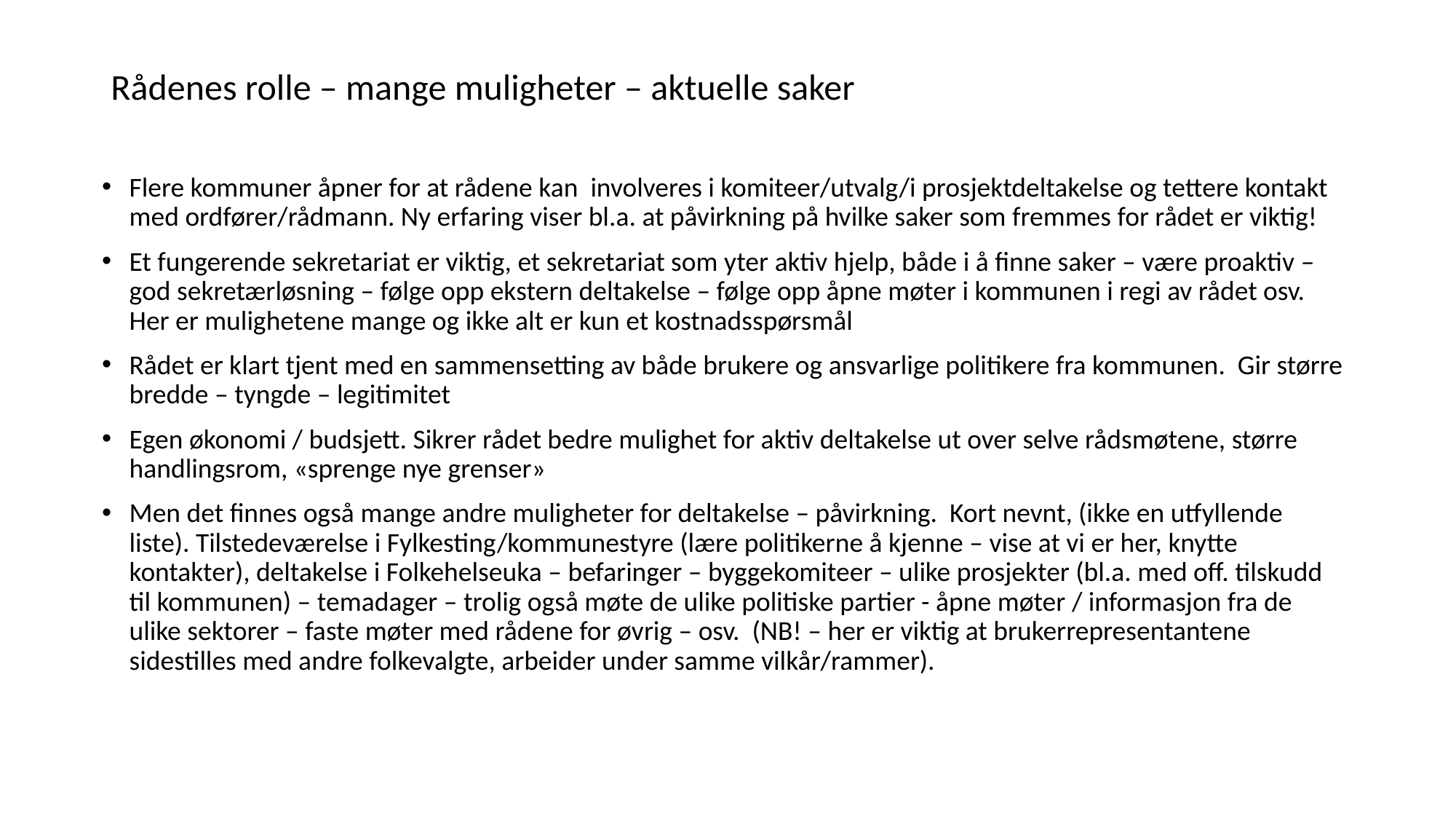

# Rådenes rolle – mange muligheter – aktuelle saker
Flere kommuner åpner for at rådene kan  involveres i komiteer/utvalg/i prosjektdeltakelse og tettere kontakt med ordfører/rådmann. Ny erfaring viser bl.a. at påvirkning på hvilke saker som fremmes for rådet er viktig!
Et fungerende sekretariat er viktig, et sekretariat som yter aktiv hjelp, både i å finne saker – være proaktiv – god sekretærløsning – følge opp ekstern deltakelse – følge opp åpne møter i kommunen i regi av rådet osv.  Her er mulighetene mange og ikke alt er kun et kostnadsspørsmål
Rådet er klart tjent med en sammensetting av både brukere og ansvarlige politikere fra kommunen.  Gir større bredde – tyngde – legitimitet
Egen økonomi / budsjett. Sikrer rådet bedre mulighet for aktiv deltakelse ut over selve rådsmøtene, større handlingsrom, «sprenge nye grenser»
Men det finnes også mange andre muligheter for deltakelse – påvirkning.  Kort nevnt, (ikke en utfyllende liste). Tilstedeværelse i Fylkesting/kommunestyre (lære politikerne å kjenne – vise at vi er her, knytte kontakter), deltakelse i Folkehelseuka – befaringer – byggekomiteer – ulike prosjekter (bl.a. med off. tilskudd til kommunen) – temadager – trolig også møte de ulike politiske partier - åpne møter / informasjon fra de ulike sektorer – faste møter med rådene for øvrig – osv.  (NB! – her er viktig at brukerrepresentantene sidestilles med andre folkevalgte, arbeider under samme vilkår/rammer).